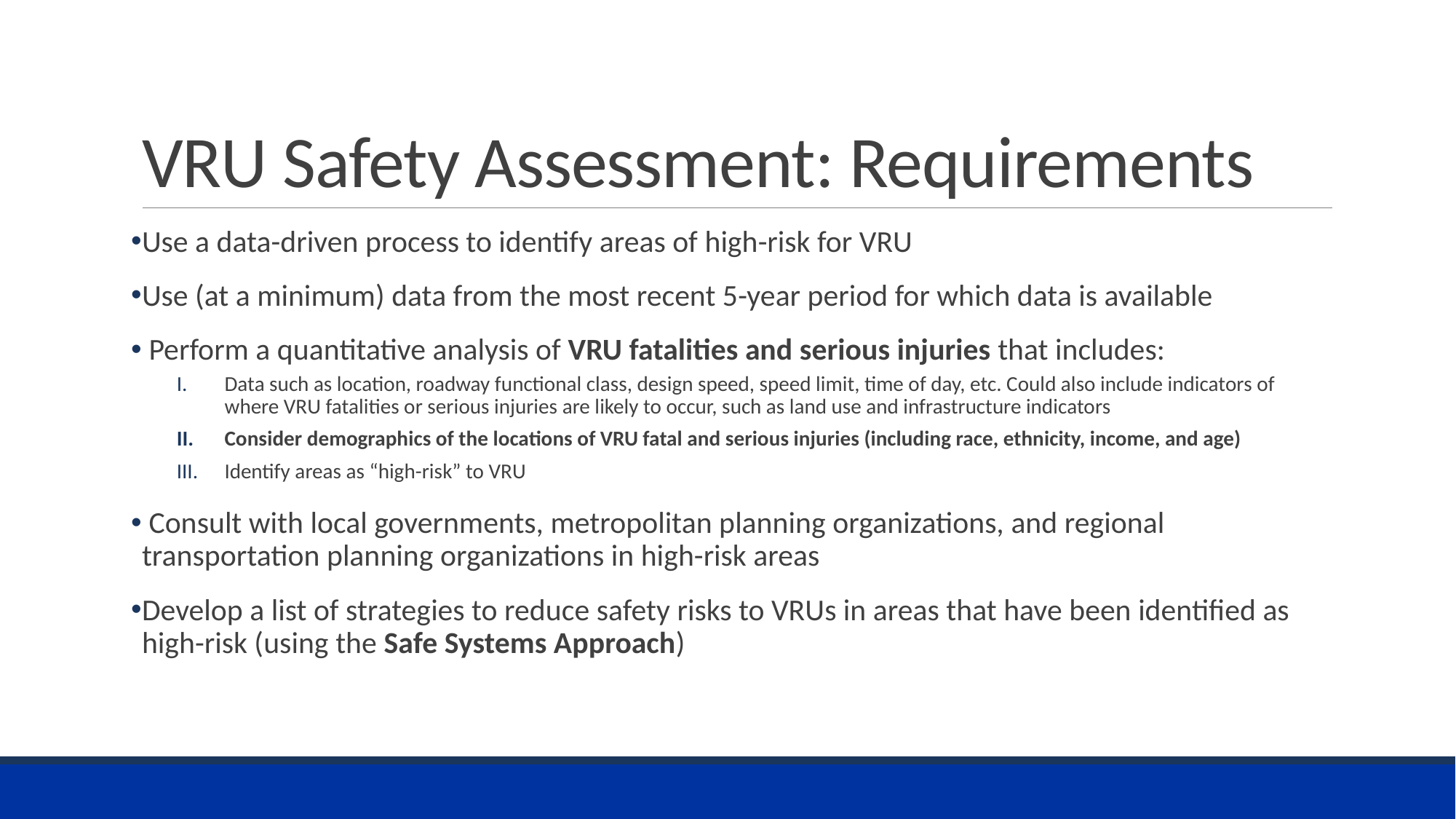

# VRU Safety Assessment: Requirements
Use a data-driven process to identify areas of high-risk for VRU
Use (at a minimum) data from the most recent 5-year period for which data is available
 Perform a quantitative analysis of VRU fatalities and serious injuries that includes:
Data such as location, roadway functional class, design speed, speed limit, time of day, etc. Could also include indicators of where VRU fatalities or serious injuries are likely to occur, such as land use and infrastructure indicators
Consider demographics of the locations of VRU fatal and serious injuries (including race, ethnicity, income, and age)
Identify areas as “high-risk” to VRU
 Consult with local governments, metropolitan planning organizations, and regional transportation planning organizations in high-risk areas
Develop a list of strategies to reduce safety risks to VRUs in areas that have been identified as high-risk (using the Safe Systems Approach)